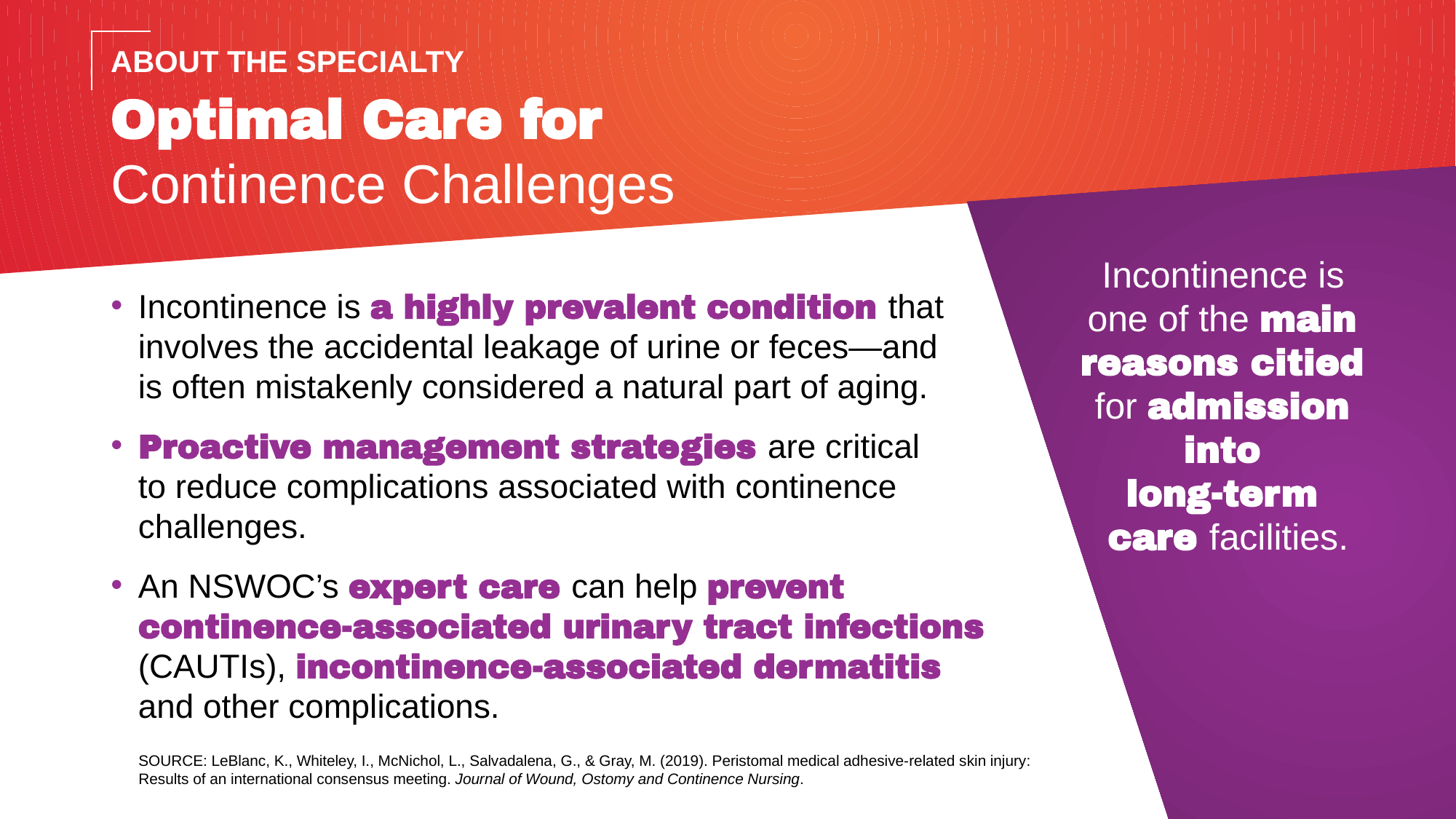

ABOUT THE SPECIALTY
Optimal Care for
Continence Challenges

Incontinence is
one of the main
reasons citied
for admission
into
long-term
care facilities.
Incontinence is a highly prevalent condition that involves the accidental leakage of urine or feces—and
is often mistakenly considered a natural part of aging.
Proactive management strategies are critical
to reduce complications associated with continence challenges.
An NSWOC’s expert care can help prevent continence-associated urinary tract infections (CAUTIs), incontinence-associated dermatitis and other complications.
SOURCE: LeBlanc, K., Whiteley, I., McNichol, L., Salvadalena, G., & Gray, M. (2019). Peristomal medical adhesive-related skin injury: Results of an international consensus meeting. Journal of Wound, Ostomy and Continence Nursing.